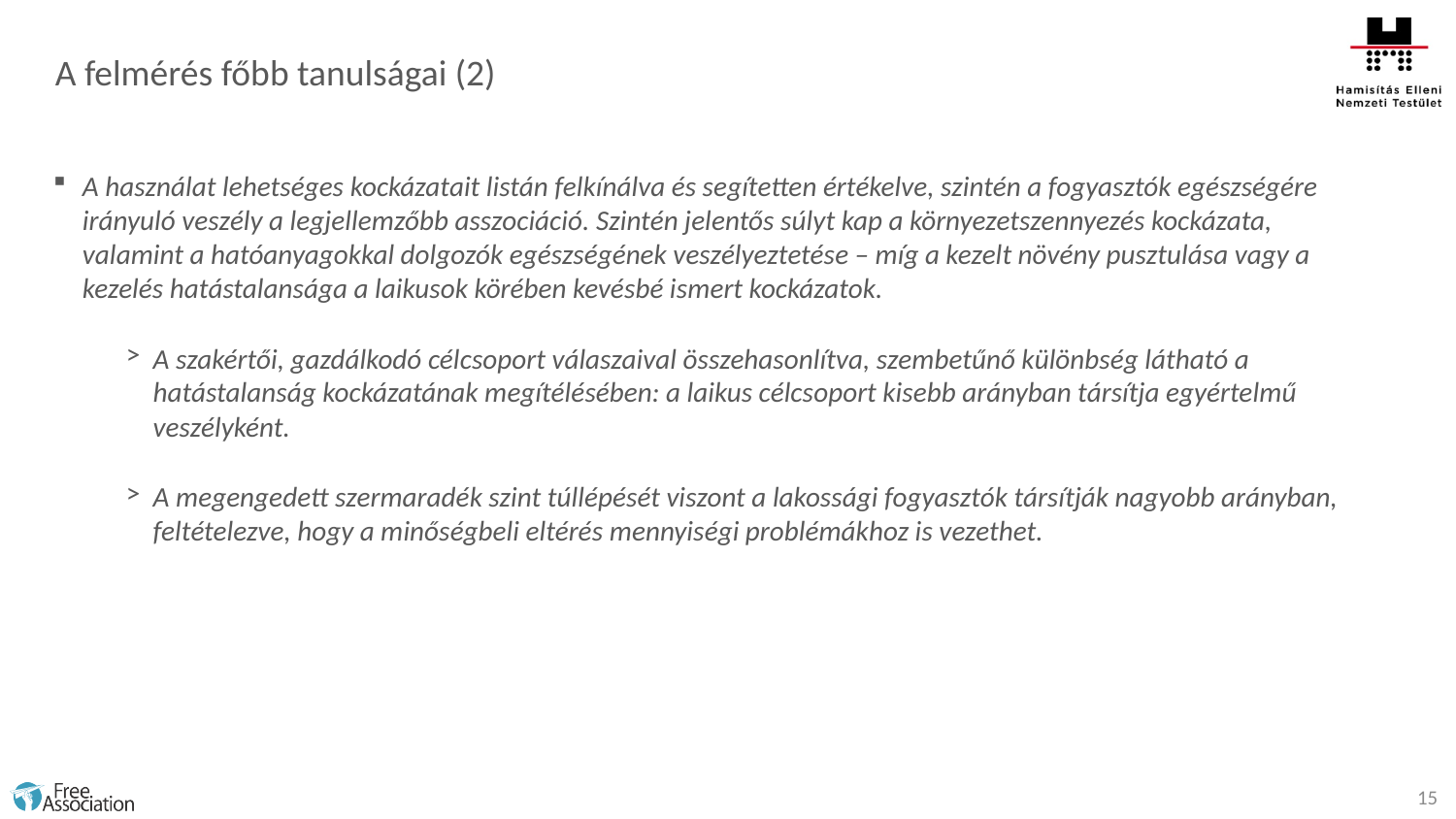

A felmérés főbb tanulságai (2)
A használat lehetséges kockázatait listán felkínálva és segítetten értékelve, szintén a fogyasztók egészségére irányuló veszély a legjellemzőbb asszociáció. Szintén jelentős súlyt kap a környezetszennyezés kockázata, valamint a hatóanyagokkal dolgozók egészségének veszélyeztetése – míg a kezelt növény pusztulása vagy a kezelés hatástalansága a laikusok körében kevésbé ismert kockázatok.
A szakértői, gazdálkodó célcsoport válaszaival összehasonlítva, szembetűnő különbség látható a hatástalanság kockázatának megítélésében: a laikus célcsoport kisebb arányban társítja egyértelmű veszélyként.
A megengedett szermaradék szint túllépését viszont a lakossági fogyasztók társítják nagyobb arányban, feltételezve, hogy a minőségbeli eltérés mennyiségi problémákhoz is vezethet.
15